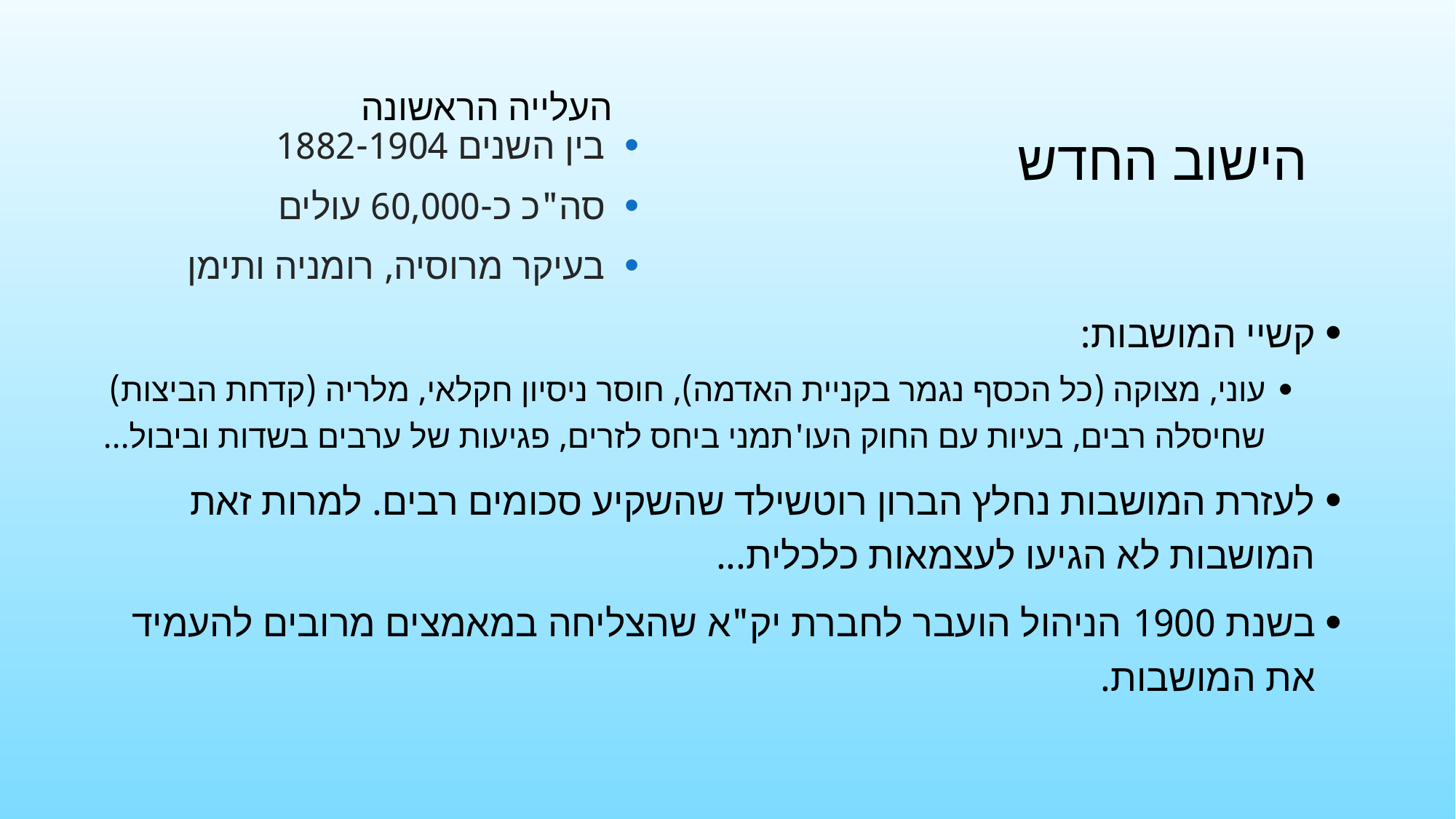

העלייה הראשונה
# הישוב החדש
בין השנים 1882-1904
סה"כ כ-60,000 עולים
בעיקר מרוסיה, רומניה ותימן
קשיי המושבות:
עוני, מצוקה (כל הכסף נגמר בקניית האדמה), חוסר ניסיון חקלאי, מלריה (קדחת הביצות) שחיסלה רבים, בעיות עם החוק העו'תמני ביחס לזרים, פגיעות של ערבים בשדות וביבול...
לעזרת המושבות נחלץ הברון רוטשילד שהשקיע סכומים רבים. למרות זאת המושבות לא הגיעו לעצמאות כלכלית...
בשנת 1900 הניהול הועבר לחברת יק"א שהצליחה במאמצים מרובים להעמיד את המושבות.